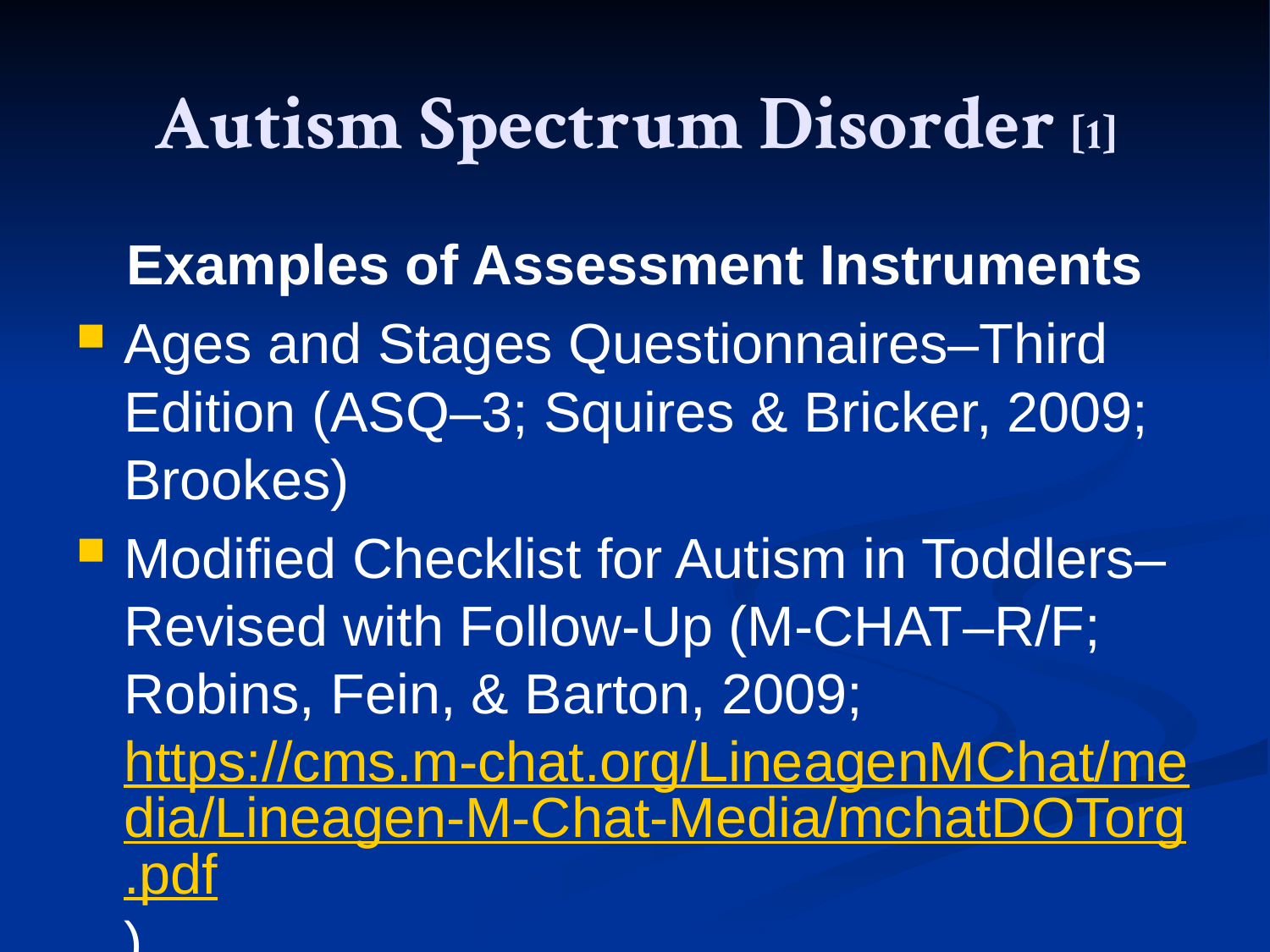

# Autism Spectrum Disorder [1]
Examples of Assessment Instruments
Ages and Stages Questionnaires–Third Edition (ASQ–3; Squires & Bricker, 2009; Brookes)
Modified Checklist for Autism in Toddlers–Revised with Follow-Up (M-CHAT–R/F; Robins, Fein, & Barton, 2009; https://cms.m-chat.org/LineagenMChat/media/Lineagen-M-Chat-Media/mchatDOTorg.pdf)